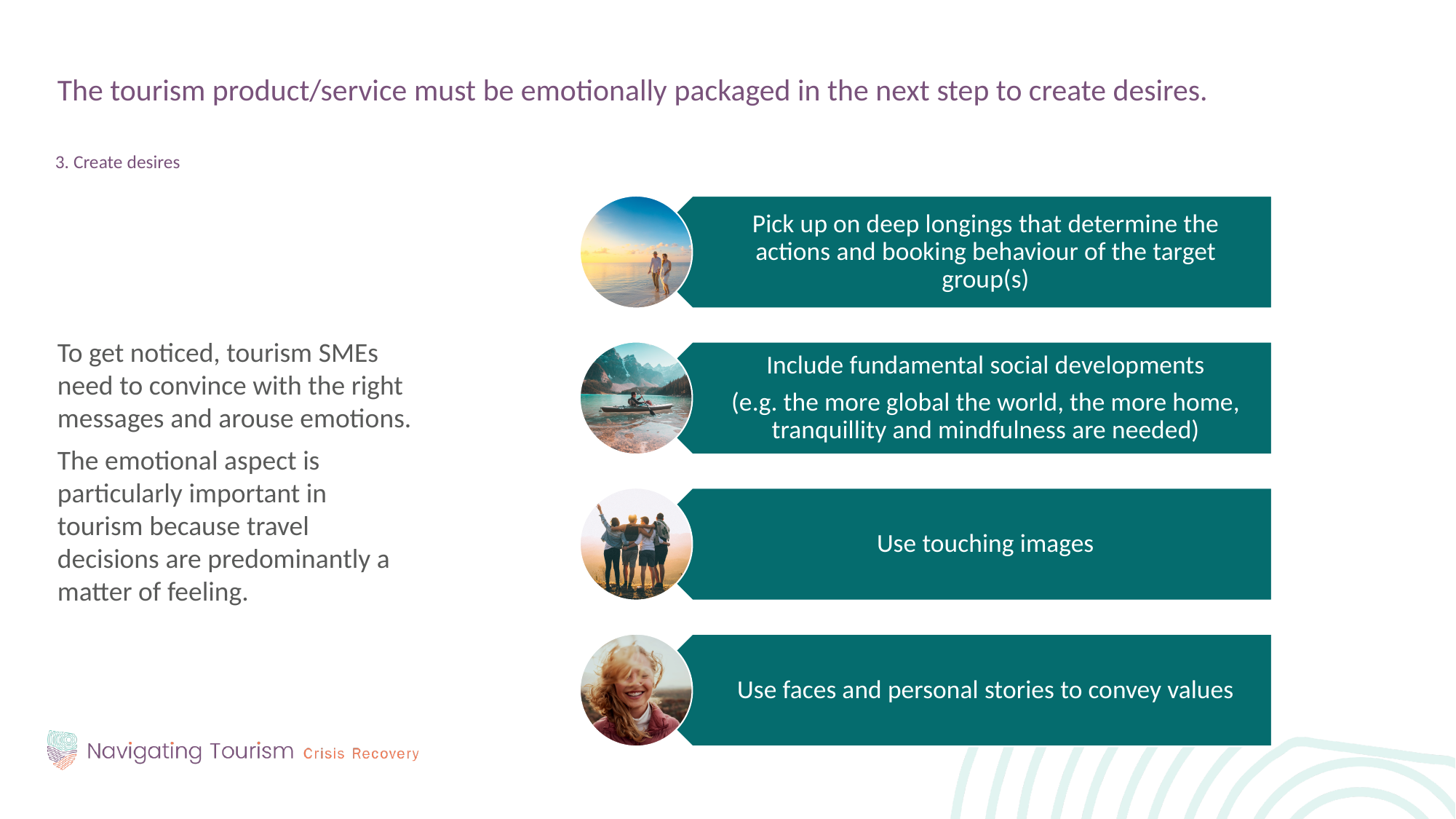

The tourism product/service must be emotionally packaged in the next step to create desires.
3. Create desires
To get noticed, tourism SMEs need to convince with the right messages and arouse emotions.
The emotional aspect is particularly important in tourism because travel decisions are predominantly a matter of feeling.

Pick up on deep longings that determine the actions and booking behaviour of the target group(s)

Include fundamental social developments
(e.g. the more global the world, the more home, tranquillity and mindfulness are needed)

Use touching images

Use faces and personal stories to convey values